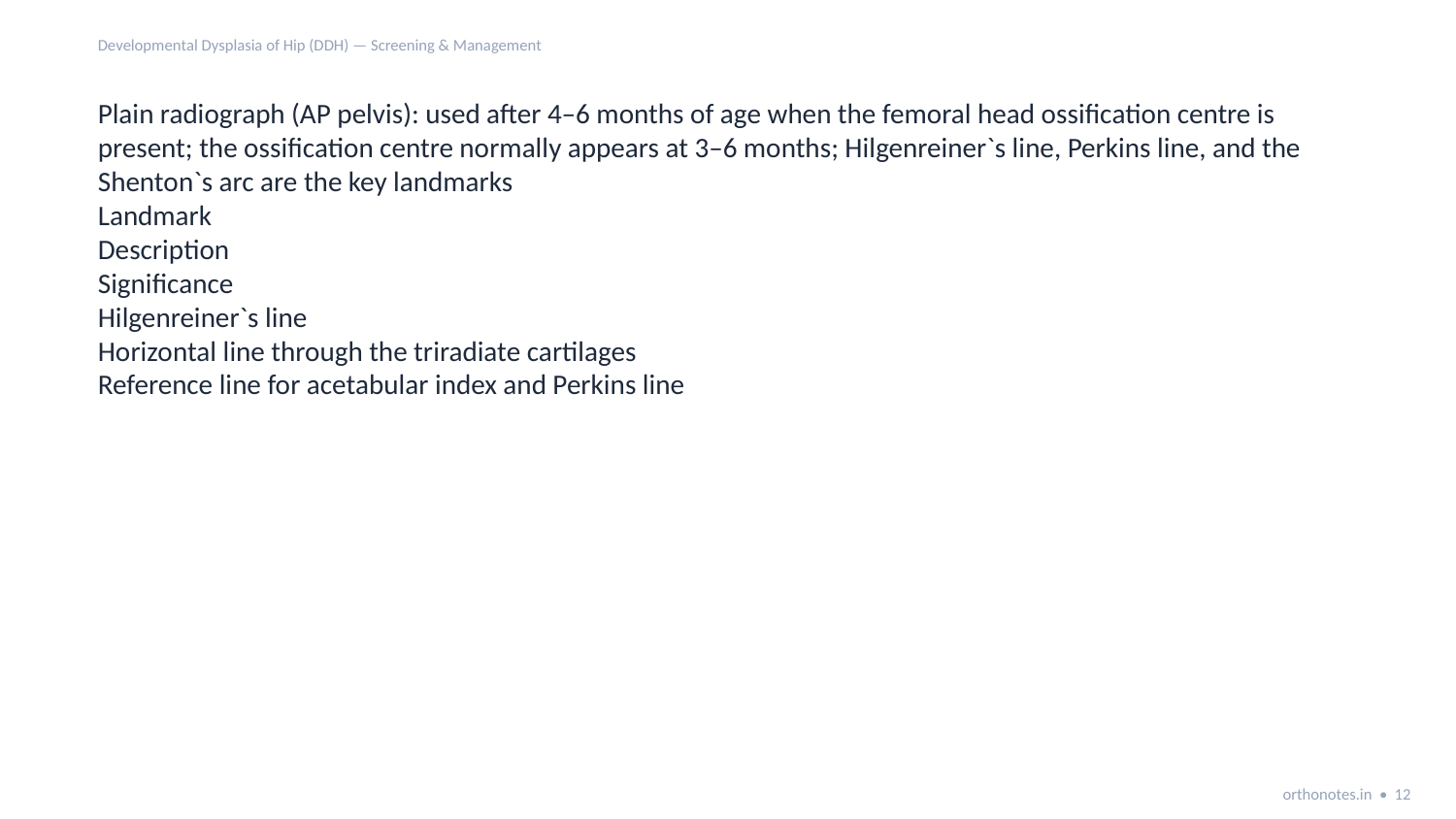

Developmental Dysplasia of Hip (DDH) — Screening & Management
Plain radiograph (AP pelvis): used after 4–6 months of age when the femoral head ossification centre is present; the ossification centre normally appears at 3–6 months; Hilgenreiner`s line, Perkins line, and the Shenton`s arc are the key landmarks
Landmark
Description
Significance
Hilgenreiner`s line
Horizontal line through the triradiate cartilages
Reference line for acetabular index and Perkins line
orthonotes.in  •  12